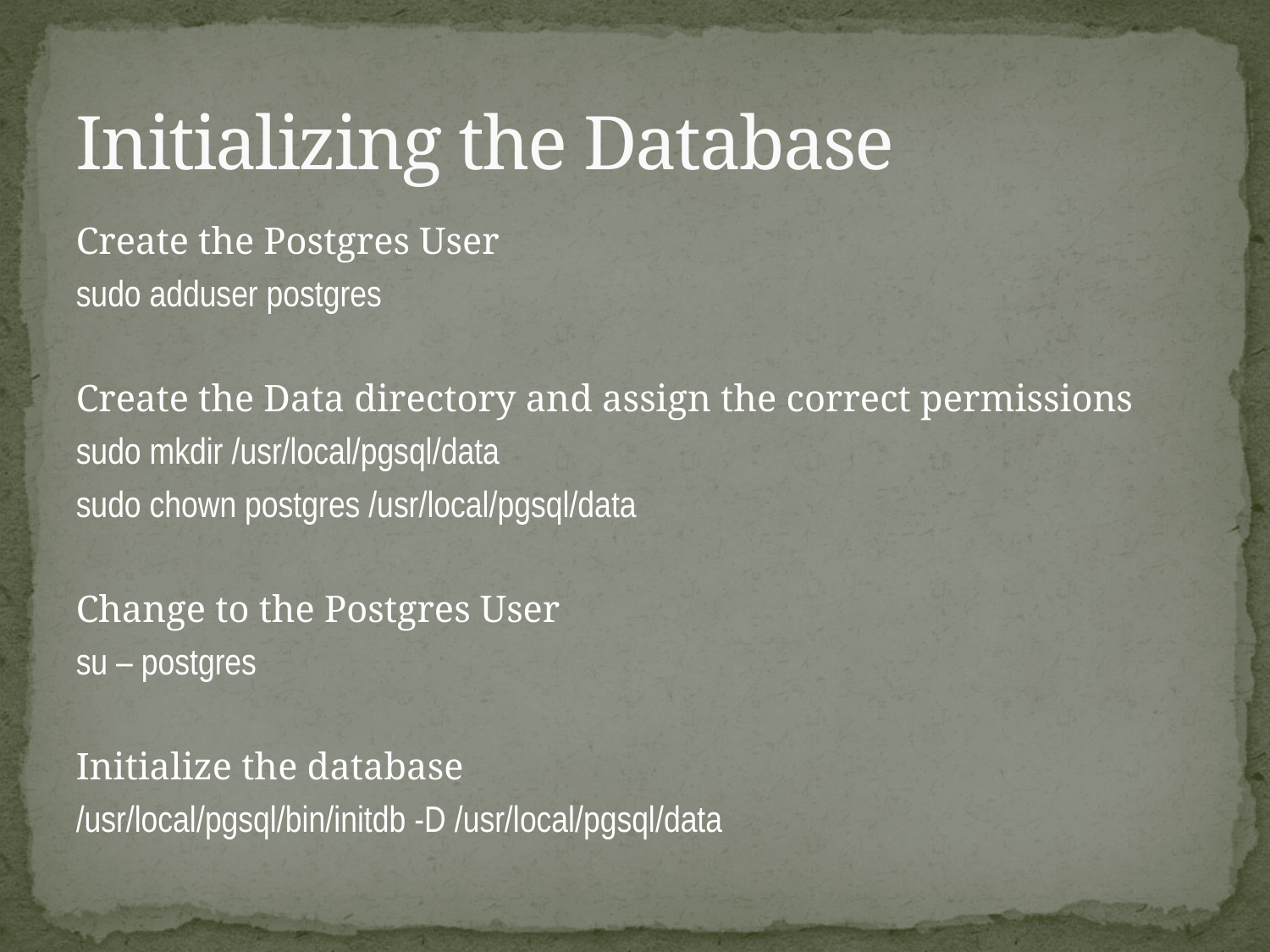

# Initializing the Database
Create the Postgres User
sudo adduser postgres

Create the Data directory and assign the correct permissions
sudo mkdir /usr/local/pgsql/data
sudo chown postgres /usr/local/pgsql/data

Change to the Postgres User
su – postgres

Initialize the database
/usr/local/pgsql/bin/initdb -D /usr/local/pgsql/data